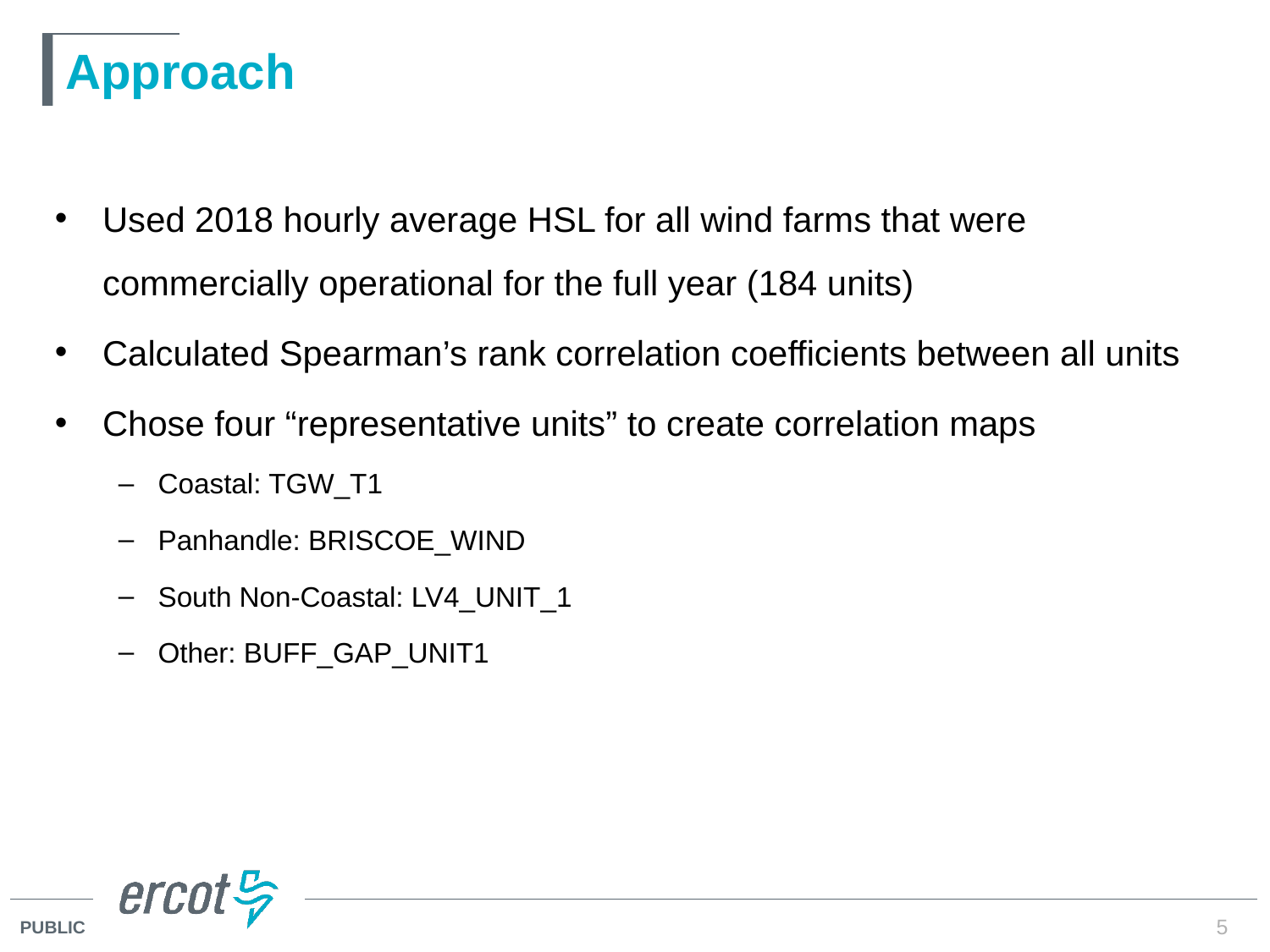

# Approach
Used 2018 hourly average HSL for all wind farms that were commercially operational for the full year (184 units)
Calculated Spearman’s rank correlation coefficients between all units
Chose four “representative units” to create correlation maps
Coastal: TGW_T1
Panhandle: BRISCOE_WIND
South Non-Coastal: LV4_UNIT_1
Other: BUFF_GAP_UNIT1
5